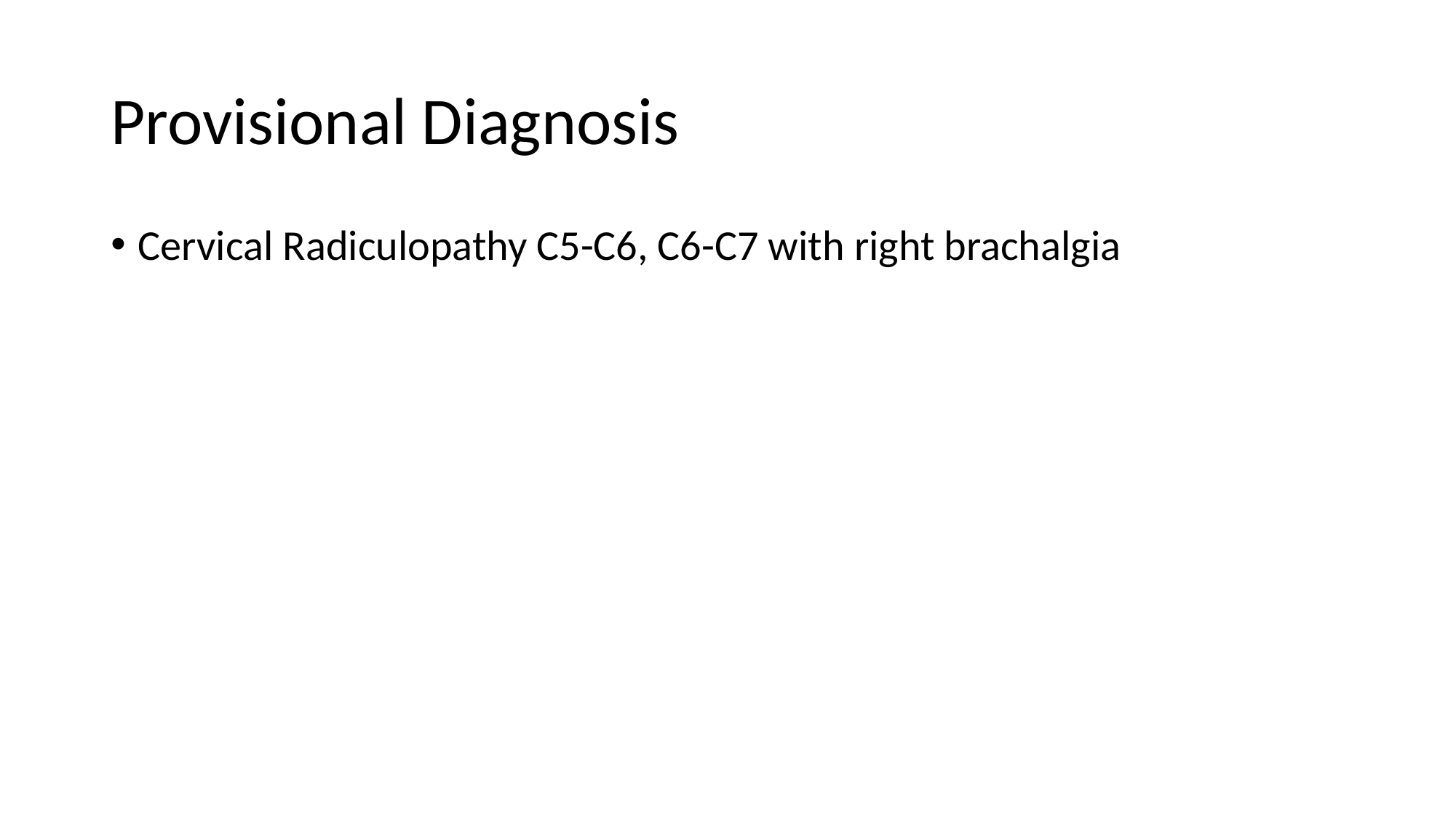

# Provisional Diagnosis
Cervical Radiculopathy C5-C6, C6-C7 with right brachalgia